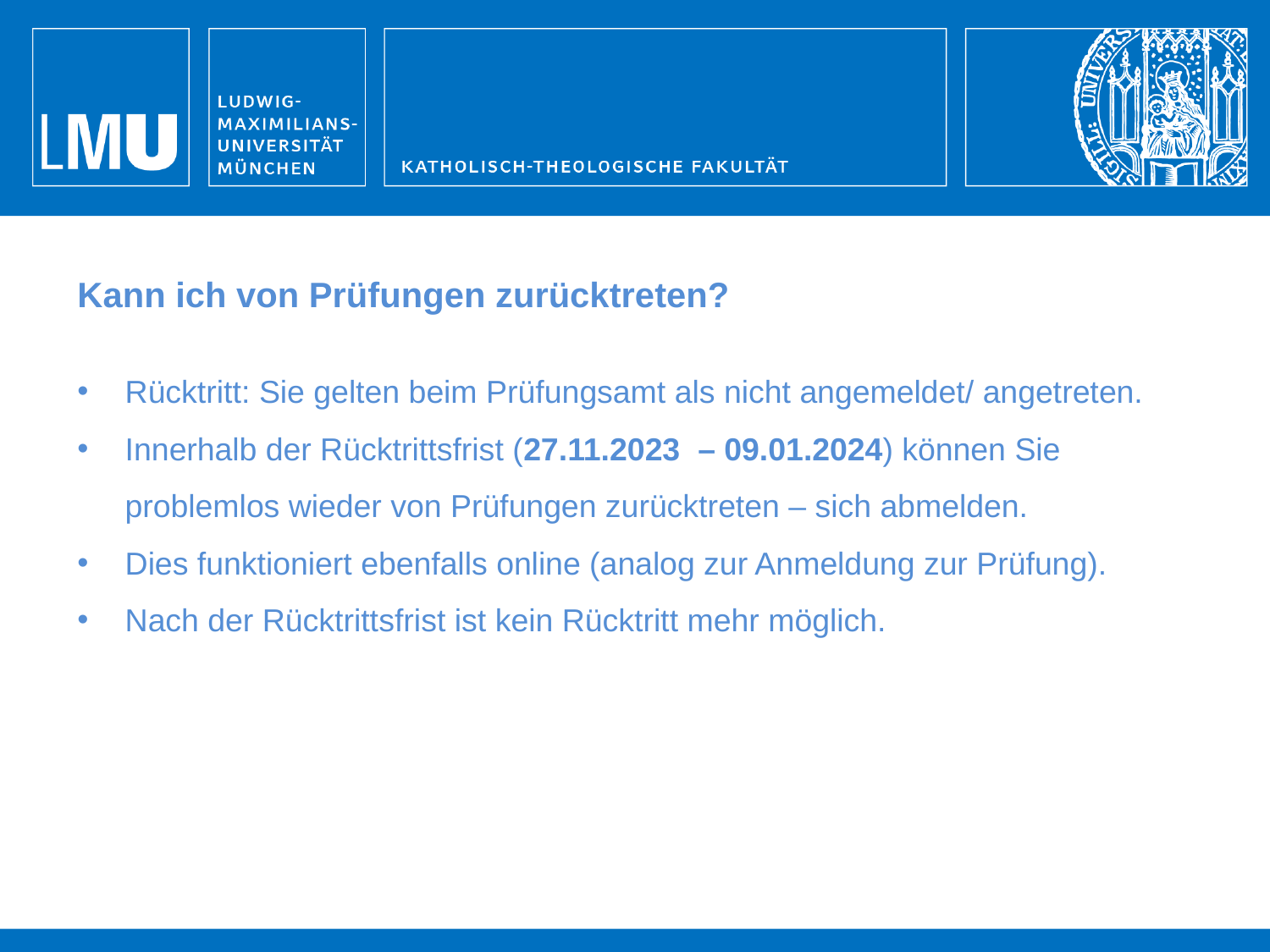

Kann ich von Prüfungen zurücktreten?

Rücktritt: Sie gelten beim Prüfungsamt als nicht angemeldet/ angetreten.
Innerhalb der Rücktrittsfrist (27.11.2023  – 09.01.2024) können Sie problemlos wieder von Prüfungen zurücktreten – sich abmelden.
Dies funktioniert ebenfalls online (analog zur Anmeldung zur Prüfung).
Nach der Rücktrittsfrist ist kein Rücktritt mehr möglich.